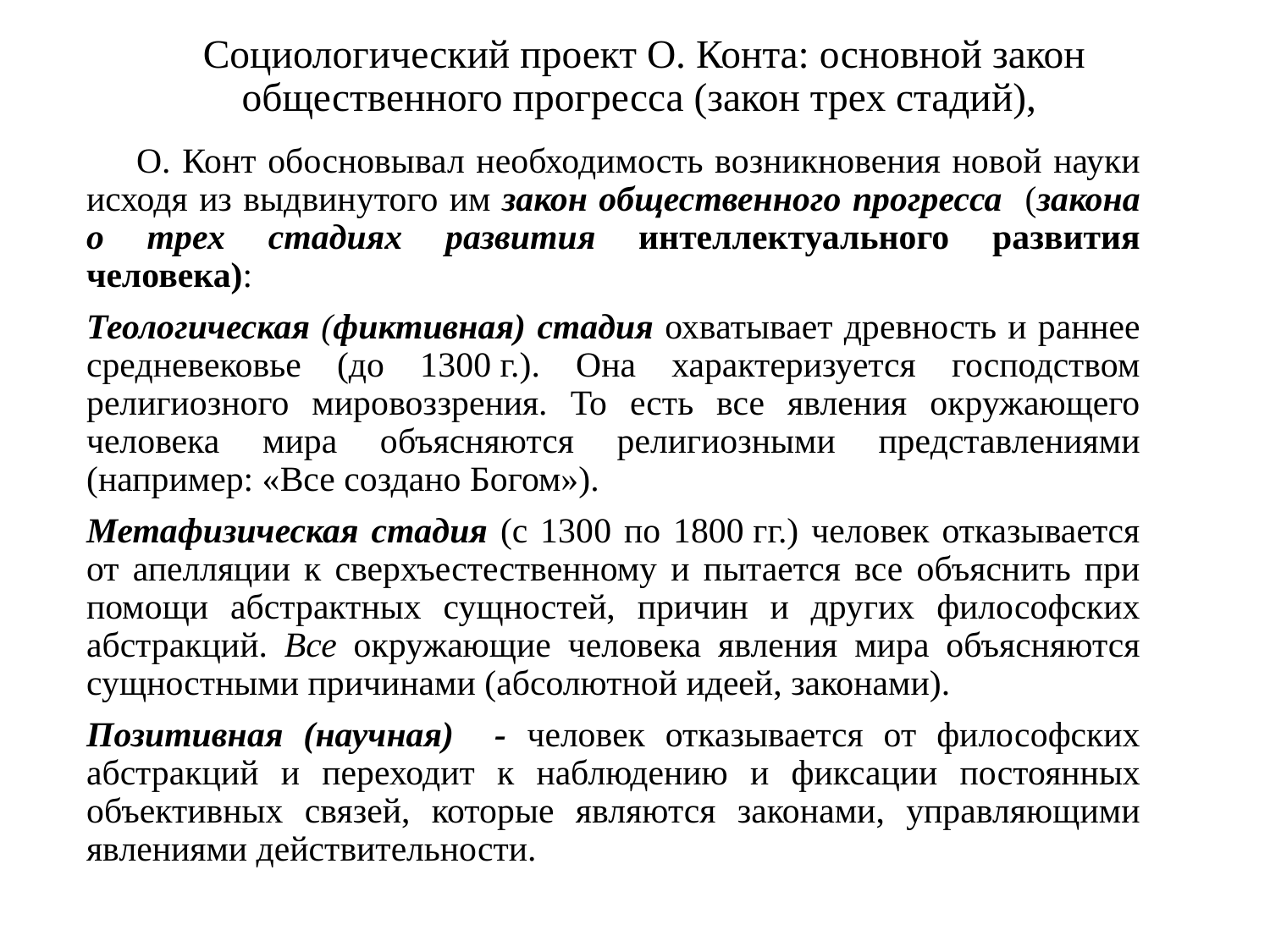

# Социологический проект О. Конта: основной закон общественного прогресса (закон трех стадий),
О. Конт обосновывал необходимость возникновения новой науки исходя из выдвинутого им закон общественного прогресса  (закона о трех стадиях развития интеллектуального развития человека):
Теологическая (фиктивная) стадия охватывает древность и раннее средневековье (до 1300 г.). Она характеризуется господством религиозного мировоззрения. То есть все явления окружающего человека мира объясняются религиозными представлениями (например: «Все создано Богом»).
Метафизическая стадия (с 1300 по 1800 гг.) человек отказывается от апелляции к сверхъестественному и пытается все объяснить при помощи абстрактных сущностей, причин и других философских абстракций. Все окружающие человека явления мира объясняются сущностными причинами (абсолютной идеей, законами).
Позитивная (научная)  - человек отказывается от философских абстракций и переходит к наблюдению и фиксации постоянных объективных связей, которые являются законами, управляющими явлениями действительности.